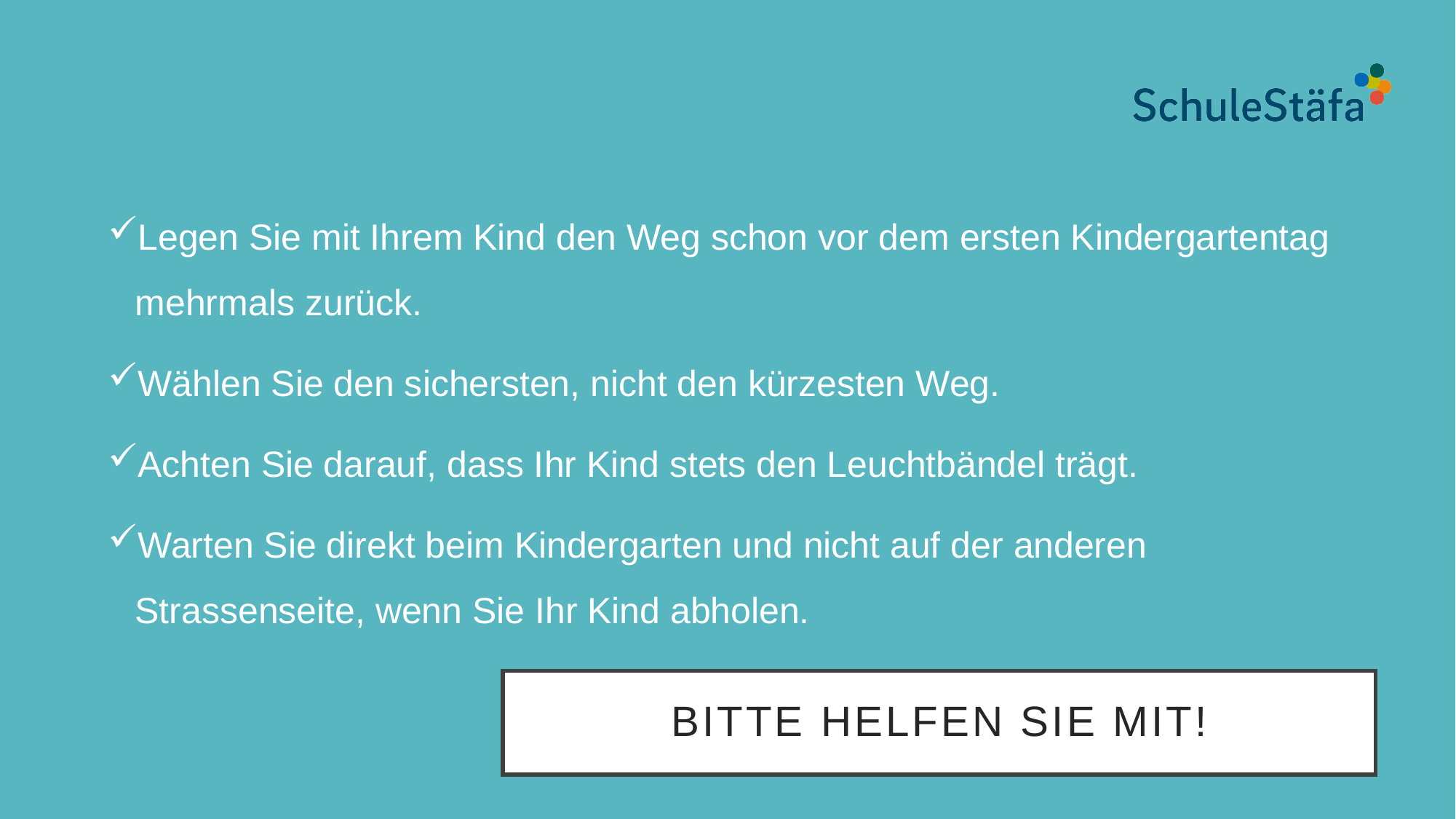

Legen Sie mit Ihrem Kind den Weg schon vor dem ersten Kindergartentag mehrmals zurück.
Wählen Sie den sichersten, nicht den kürzesten Weg.
Achten Sie darauf, dass Ihr Kind stets den Leuchtbändel trägt.
Warten Sie direkt beim Kindergarten und nicht auf der anderen Strassenseite, wenn Sie Ihr Kind abholen.

# Bitte helfen Sie mit!